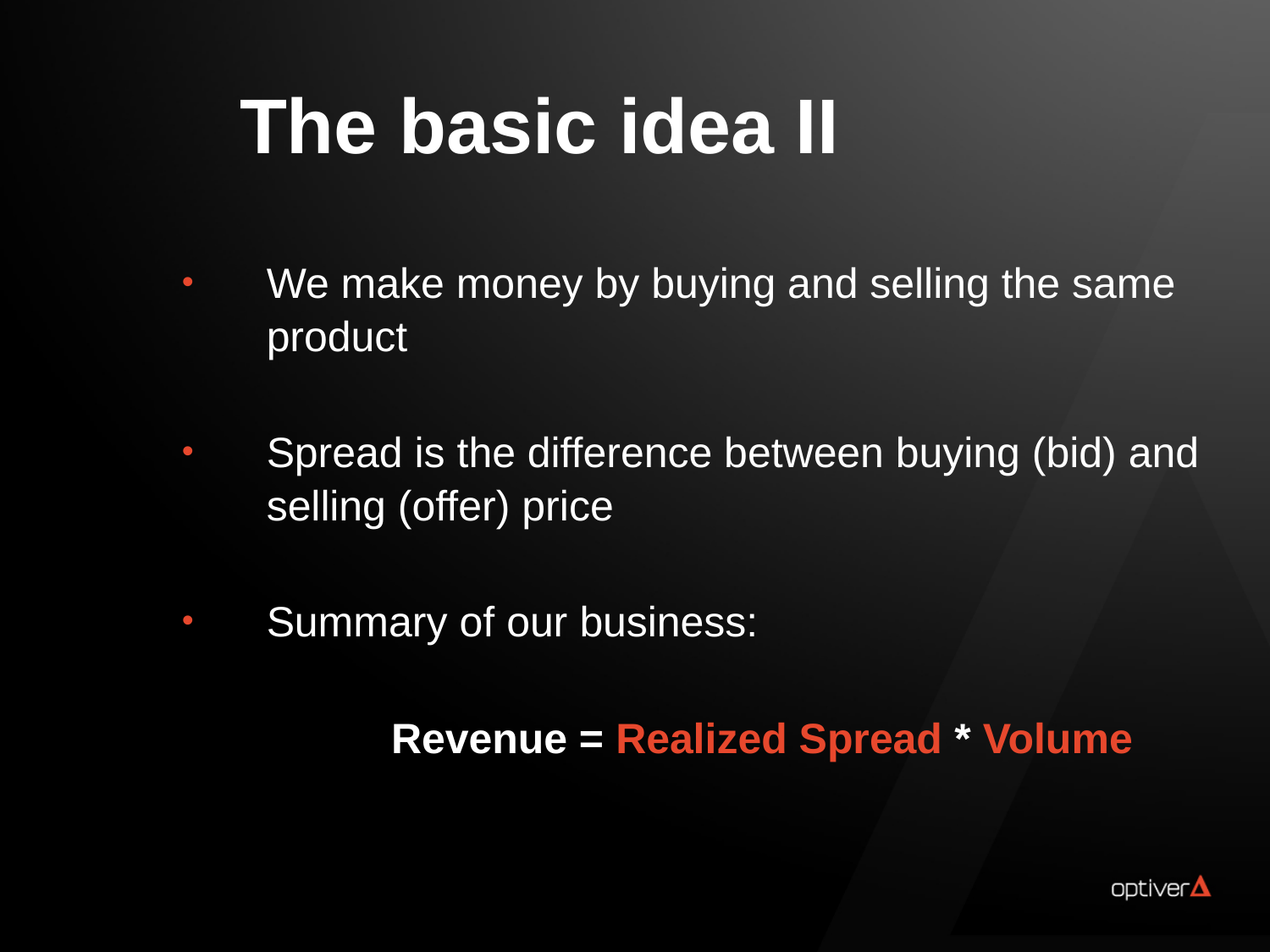

The basic idea II
We make money by buying and selling the same product

Spread is the difference between buying (bid) and selling (offer) price

Summary of our business:

	Revenue = Realized Spread * Volume